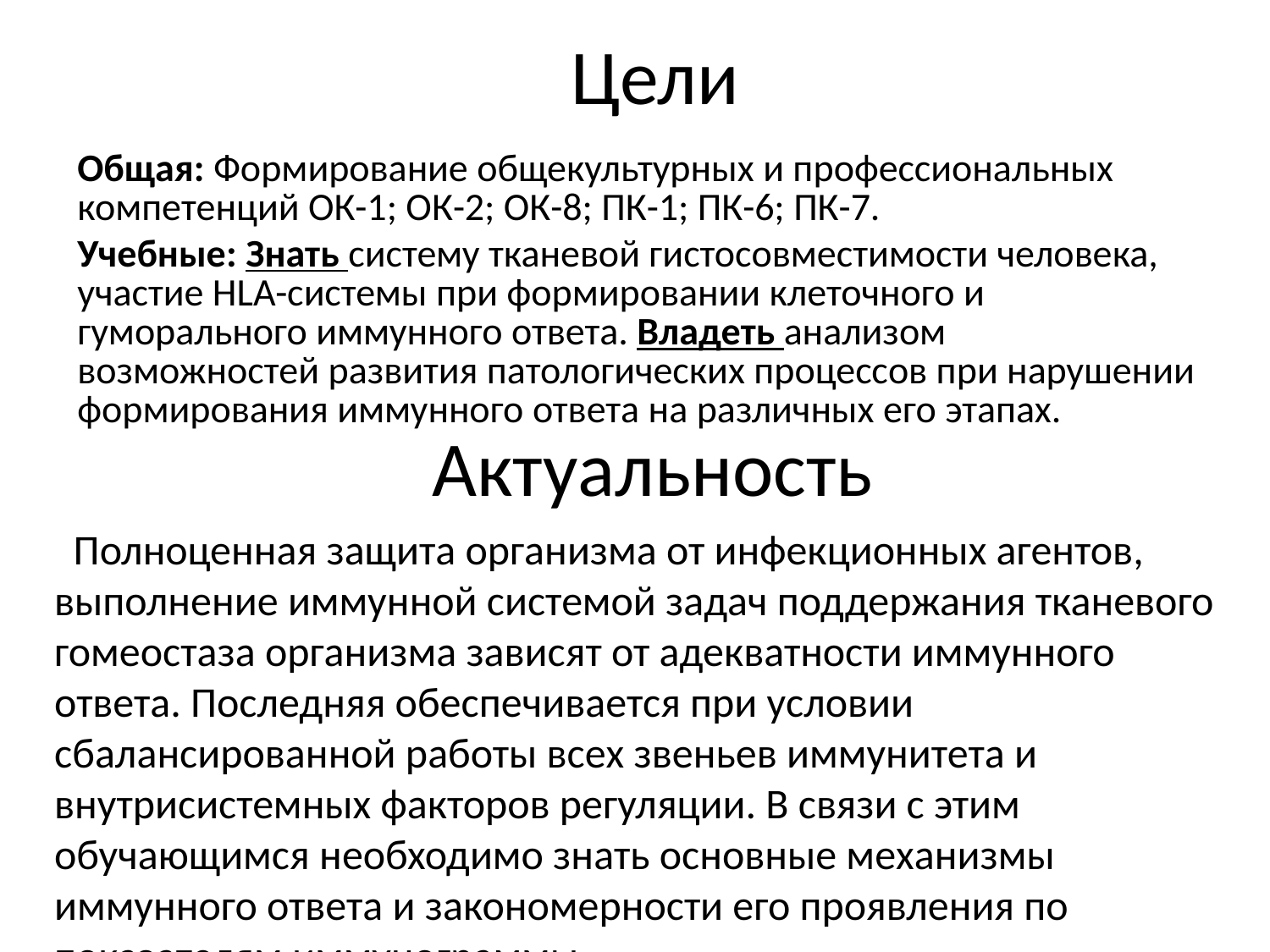

Цели
Общая: Формирование общекультурных и профессиональных компетенций ОК-1; ОК-2; ОК-8; ПК-1; ПК-6; ПК-7.
Учебные: Знать систему тканевой гистосовместимости человека, участие HLA-системы при формировании клеточного и гуморального иммунного ответа. Владеть анализом возможностей развития патологических процессов при нарушении формирования иммунного ответа на различных его этапах.

Актуальность
  Полноценная защита организма от инфекционных агентов, выполнение иммунной системой задач поддержания тканевого гомеостаза организма зависят от адекватности иммунного ответа. Последняя обеспечивается при условии сбалансированной работы всех звеньев иммунитета и внутрисистемных факторов регуляции. В связи с этим обучающимся необходимо знать основные механизмы иммунного ответа и закономерности его проявления по показателям иммунограммы.